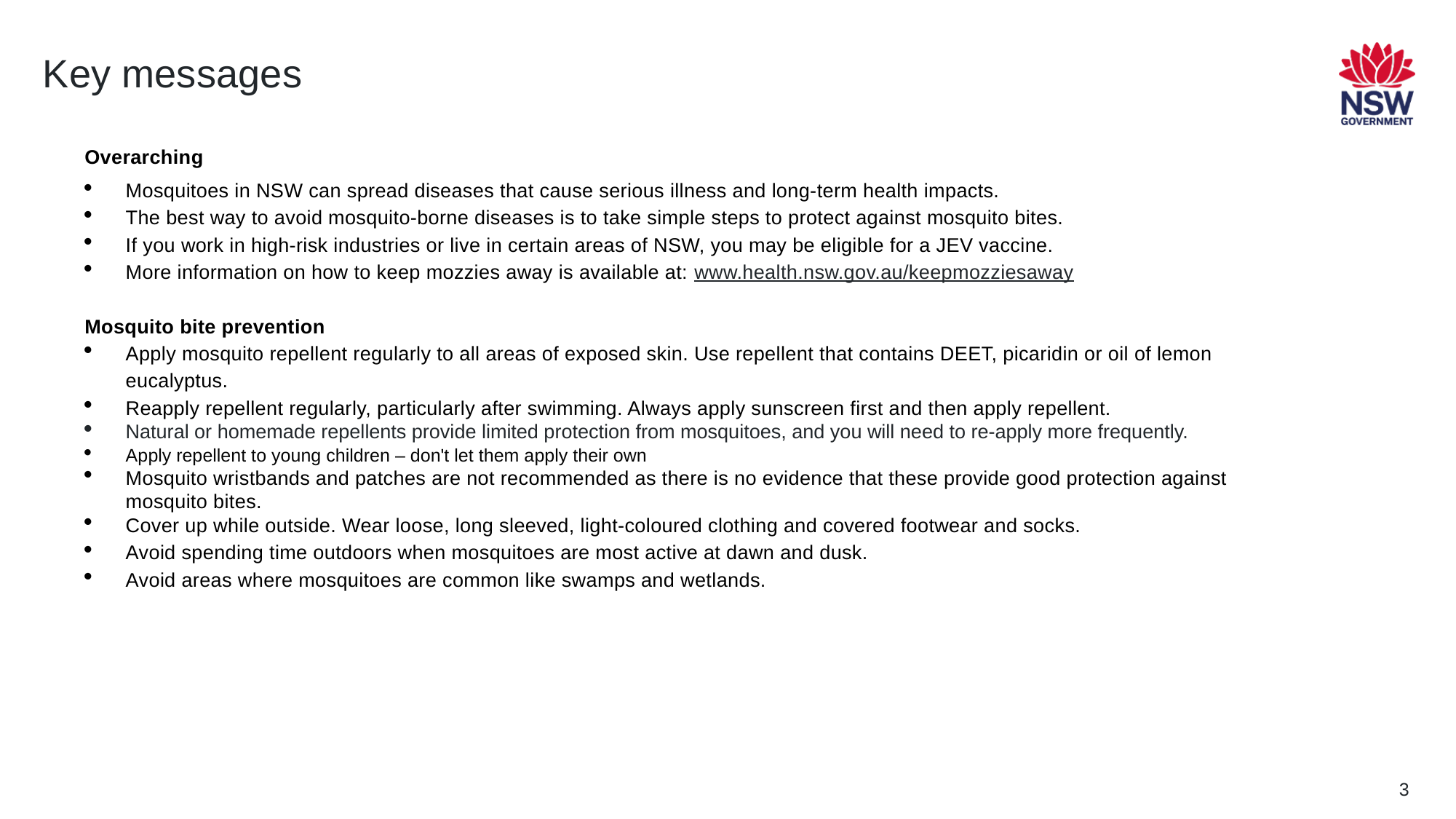

Key messages
Overarching
Mosquitoes in NSW can spread diseases that cause serious illness and long-term health impacts.
The best way to avoid mosquito-borne diseases is to take simple steps to protect against mosquito bites.
If you work in high-risk industries or live in certain areas of NSW, you may be eligible for a JEV vaccine.
More information on how to keep mozzies away is available at: www.health.nsw.gov.au/keepmozziesaway

Mosquito bite prevention
Apply mosquito repellent regularly to all areas of exposed skin. Use repellent that contains DEET, picaridin or oil of lemon eucalyptus.
Reapply repellent regularly, particularly after swimming. Always apply sunscreen first and then apply repellent.
Natural or homemade repellents provide limited protection from mosquitoes, and you will need to re-apply more frequently.
Apply repellent to young children – don't let them apply their own
Mosquito wristbands and patches are not recommended as there is no evidence that these provide good protection against mosquito bites.
Cover up while outside. Wear loose, long sleeved, light-coloured clothing and covered footwear and socks.
Avoid spending time outdoors when mosquitoes are most active at dawn and dusk.
Avoid areas where mosquitoes are common like swamps and wetlands.

3